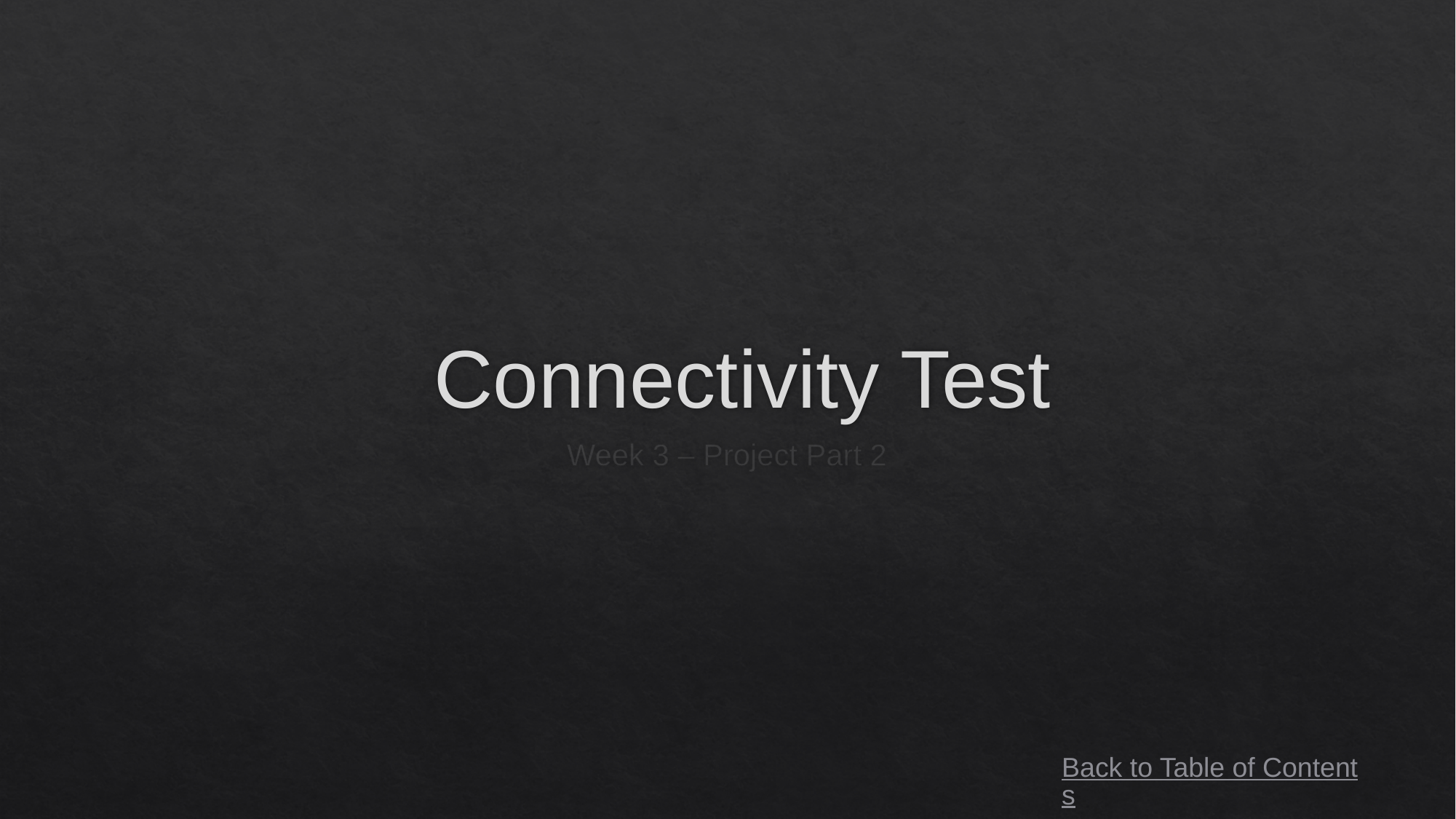

# Connectivity Test
Week 3 – Project Part 2
Back to Table of Contents